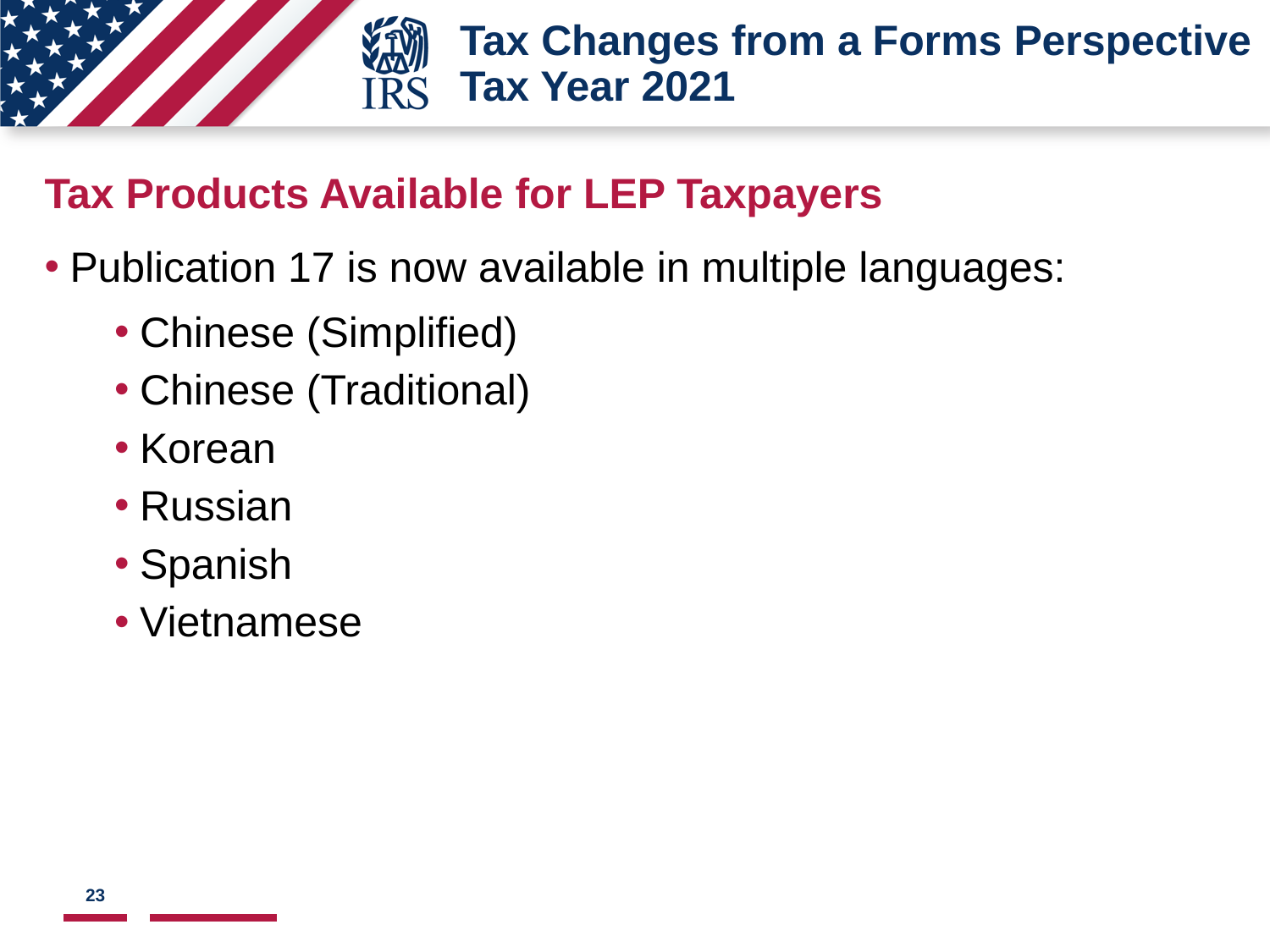

# Tax Changes from a Forms Perspective Tax Year 2021
Image of list level button used to navigate between font styles in PPT.
Tax Products Available for LEP Taxpayers
Publication 17 is now available in multiple languages:
Chinese (Simplified)
Chinese (Traditional)
Korean
Russian
Spanish
Vietnamese

23